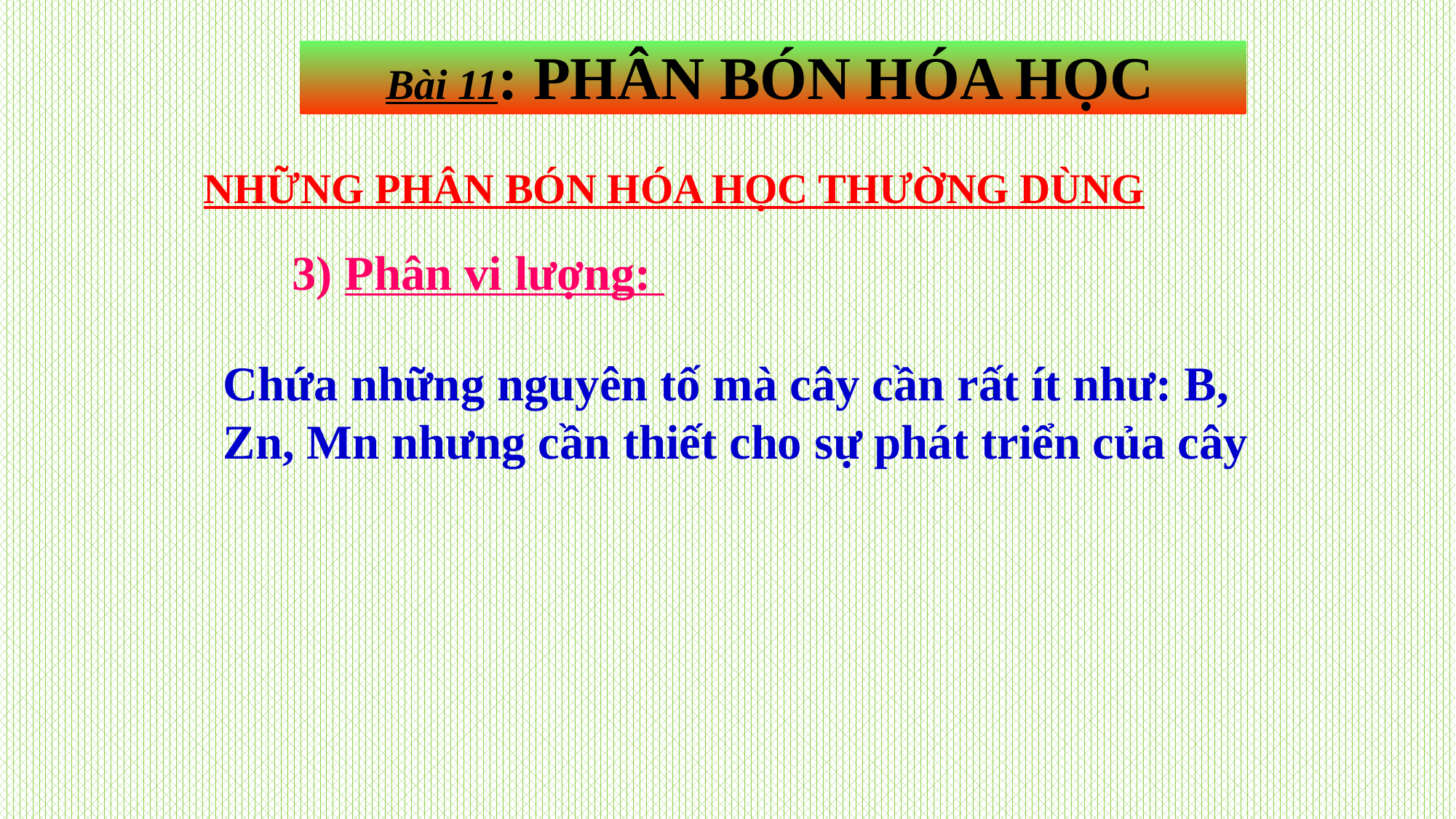

Bài 11: PHÂN BÓN HÓA HỌC

NHỮNG PHÂN BÓN HÓA HỌC THƯỜNG DÙNG
3) Phân vi lượng:
Chứa những nguyên tố mà cây cần rất ít như: B, Zn, Mn nhưng cần thiết cho sự phát triển của cây